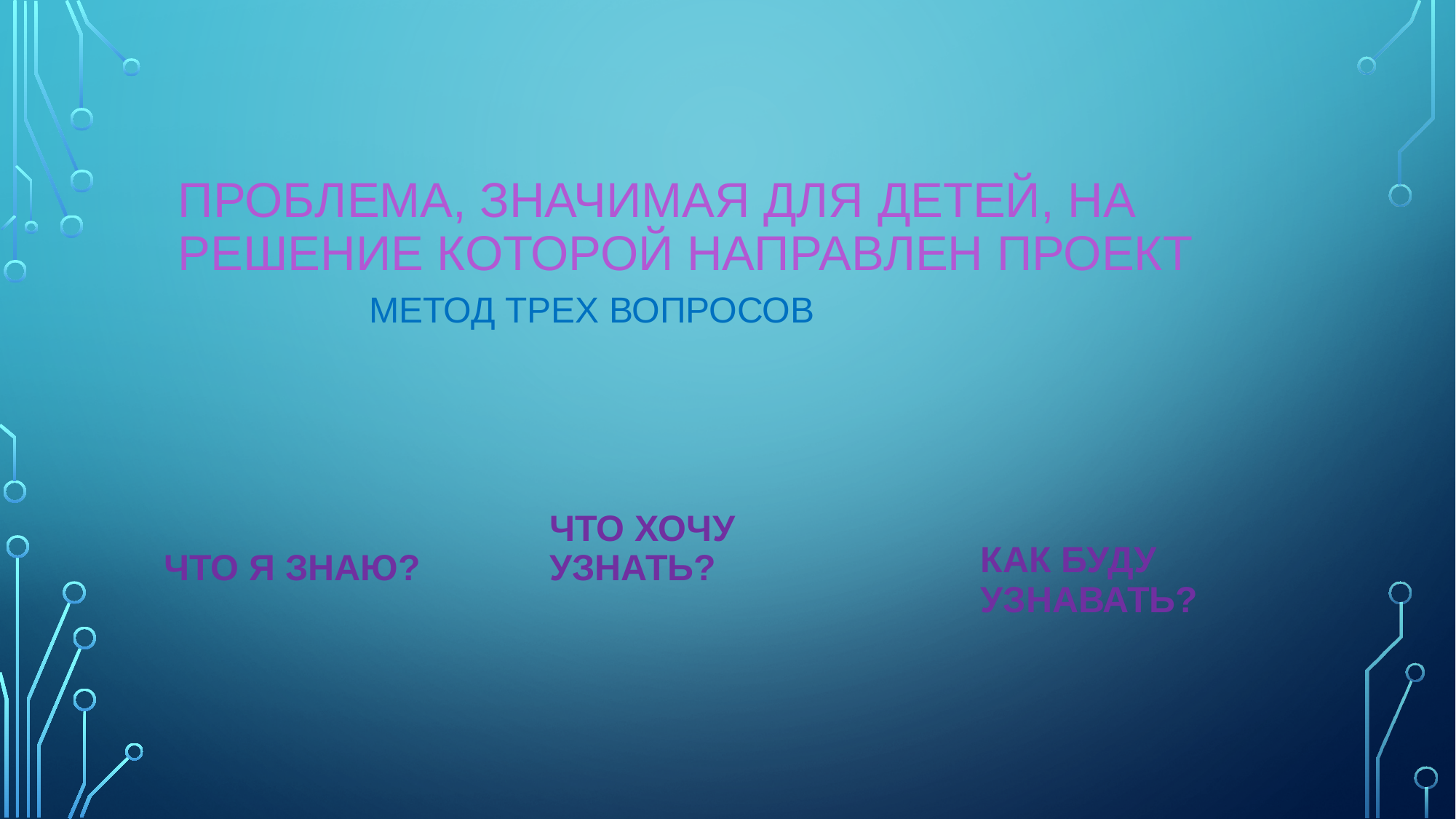

# Проблема, значимая для детей, на решение которой направлен проект метод трех вопросов
Что я знаю?
Что хочу узнать?

Как буду узнавать?